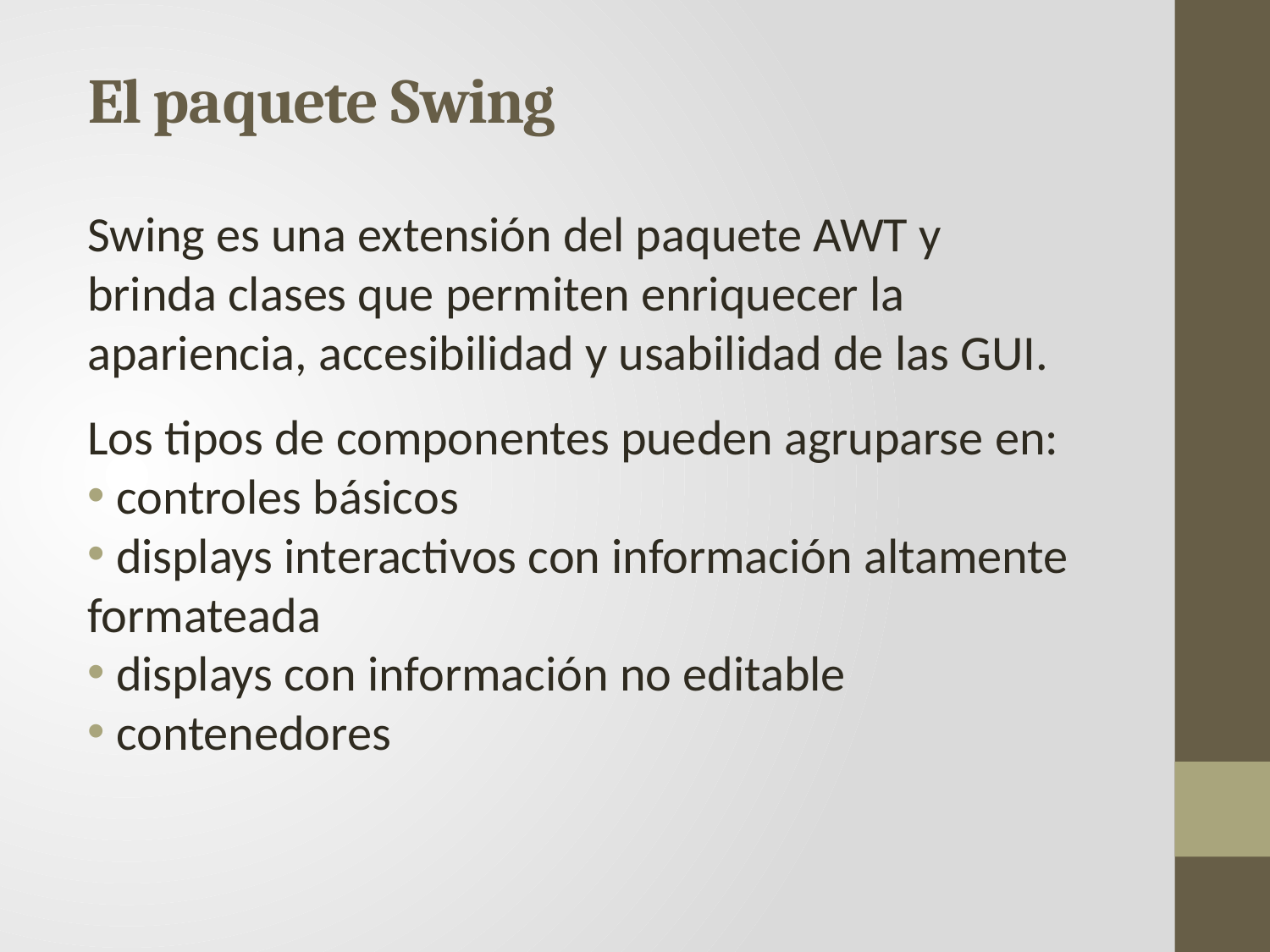

El paquete Swing
Swing es una extensión del paquete AWT y brinda clases que permiten enriquecer la apariencia, accesibilidad y usabilidad de las GUI.
Los tipos de componentes pueden agruparse en:
 controles básicos
 displays interactivos con información altamente formateada
 displays con información no editable
 contenedores